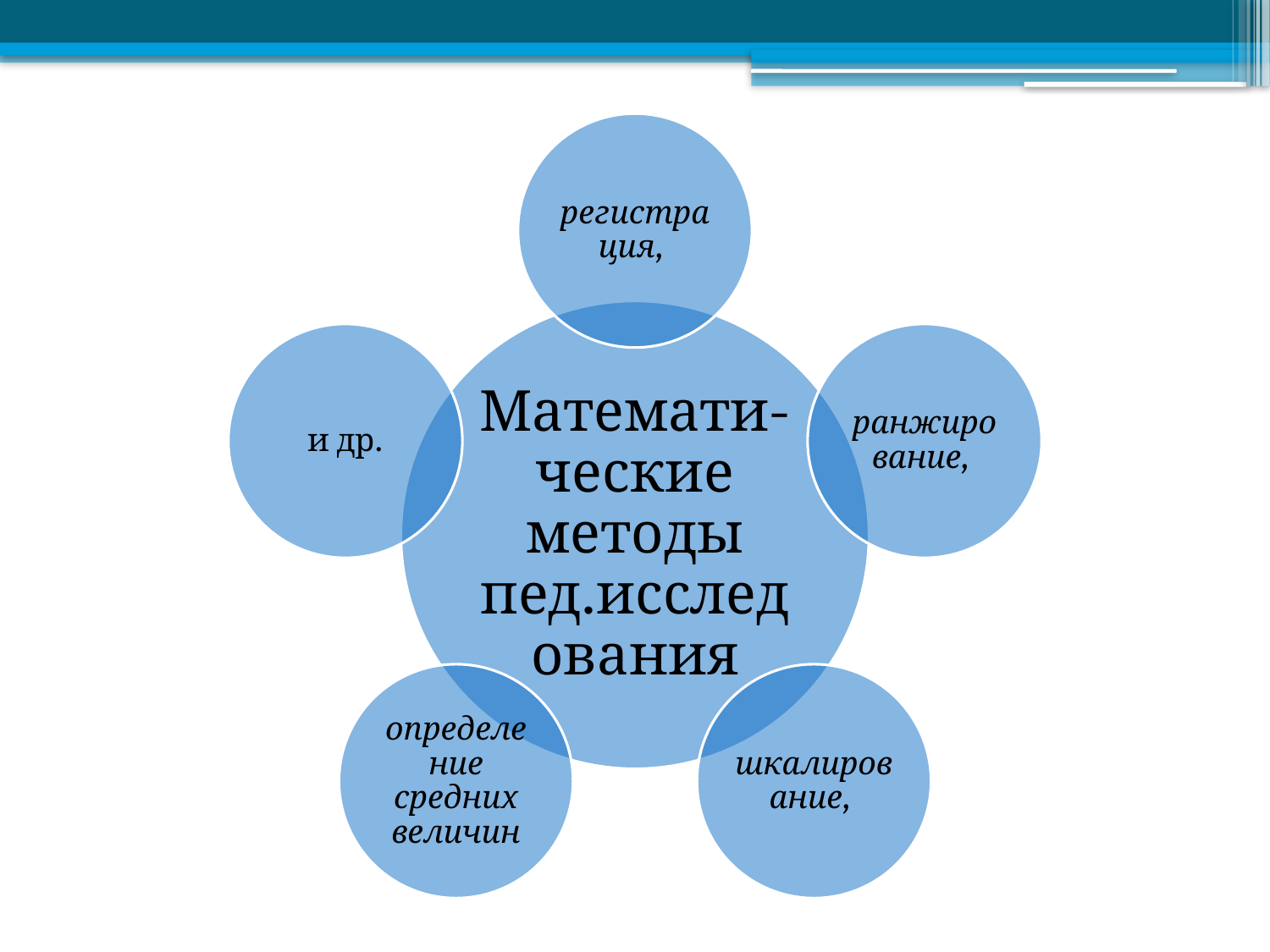

Математи-ческие методы пед.исследования
регистрация,
ранжирование,
шкалирование,
определение средних величин
и др.